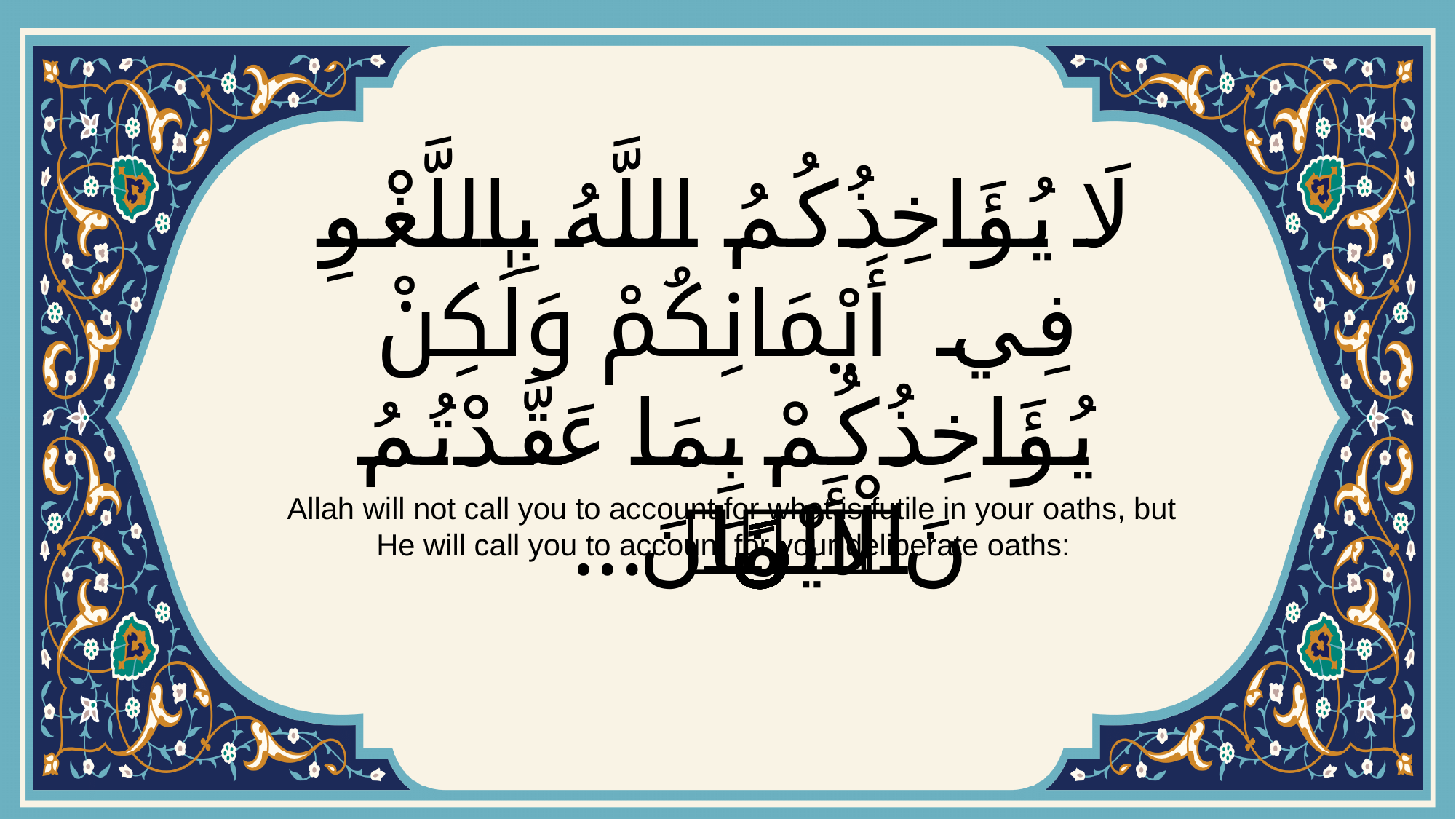

# لَا يُؤَاخِذُكُمُ اللَّهُ بِاللَّغْوِ فِي  أَيْمَانِكُمْ وَلَٰكِنْ يُؤَاخِذُكُمْ بِمَا عَقَّدْتُمُ الْأَيْمَانَۖ...
 Allah will not call you to account for what is futile in your oaths, but He will call you to account for your deliberate oaths: